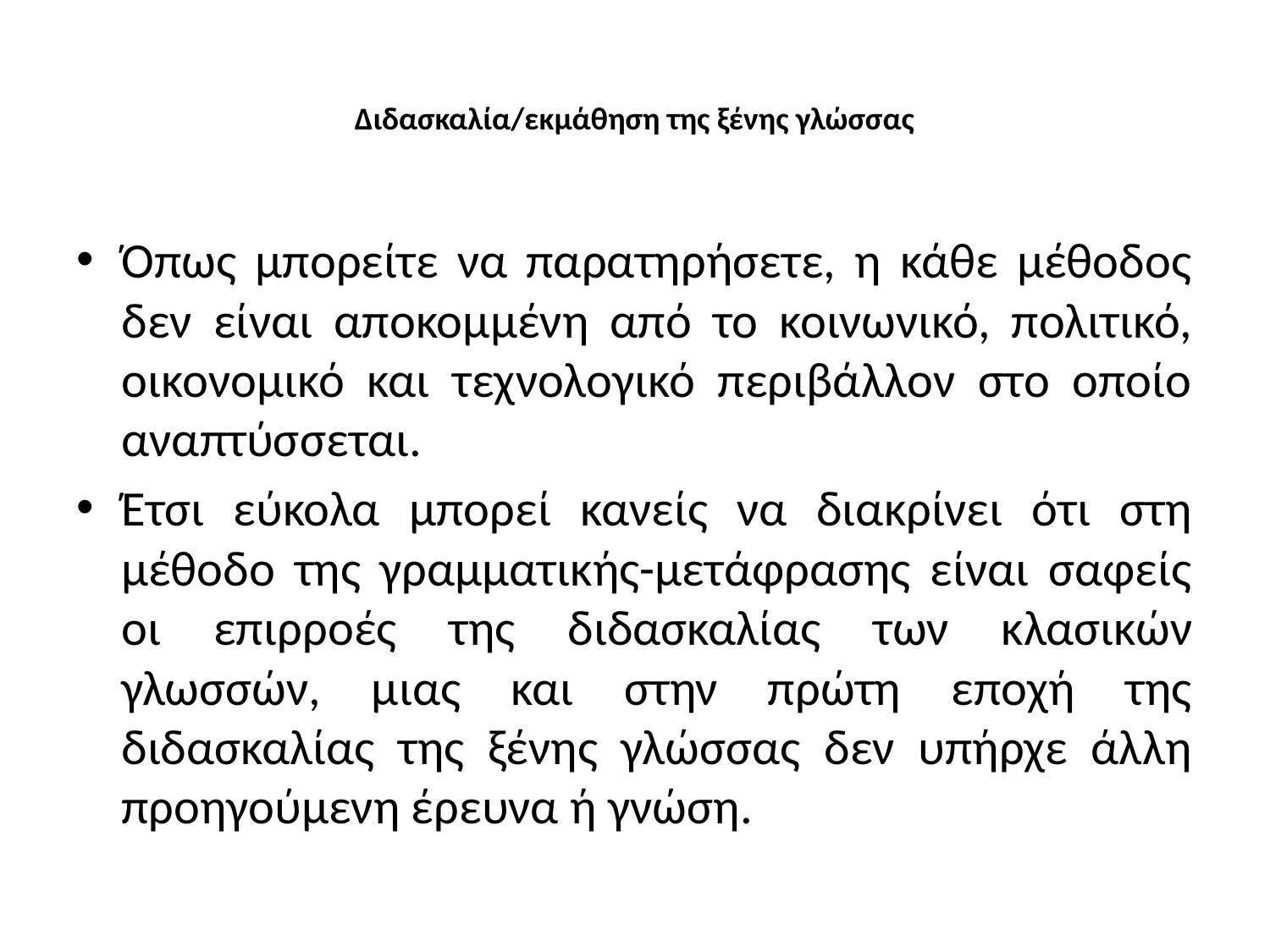

# Διδασκαλία/εκμάθηση της ξένης γλώσσας
Όπως μπορείτε να παρατηρήσετε, η κάθε μέθοδος δεν είναι αποκομμένη από το κοινωνικό, πολιτικό, οικονομικό και τεχνολογικό περιβάλλον στο οποίο αναπτύσσεται.
Έτσι εύκολα μπορεί κανείς να διακρίνει ότι στη μέθοδο της γραμματικής-μετάφρασης είναι σαφείς οι επιρροές της διδασκαλίας των κλασικών γλωσσών, μιας και στην πρώτη εποχή της διδασκαλίας της ξένης γλώσσας δεν υπήρχε άλλη προηγούμενη έρευνα ή γνώση.